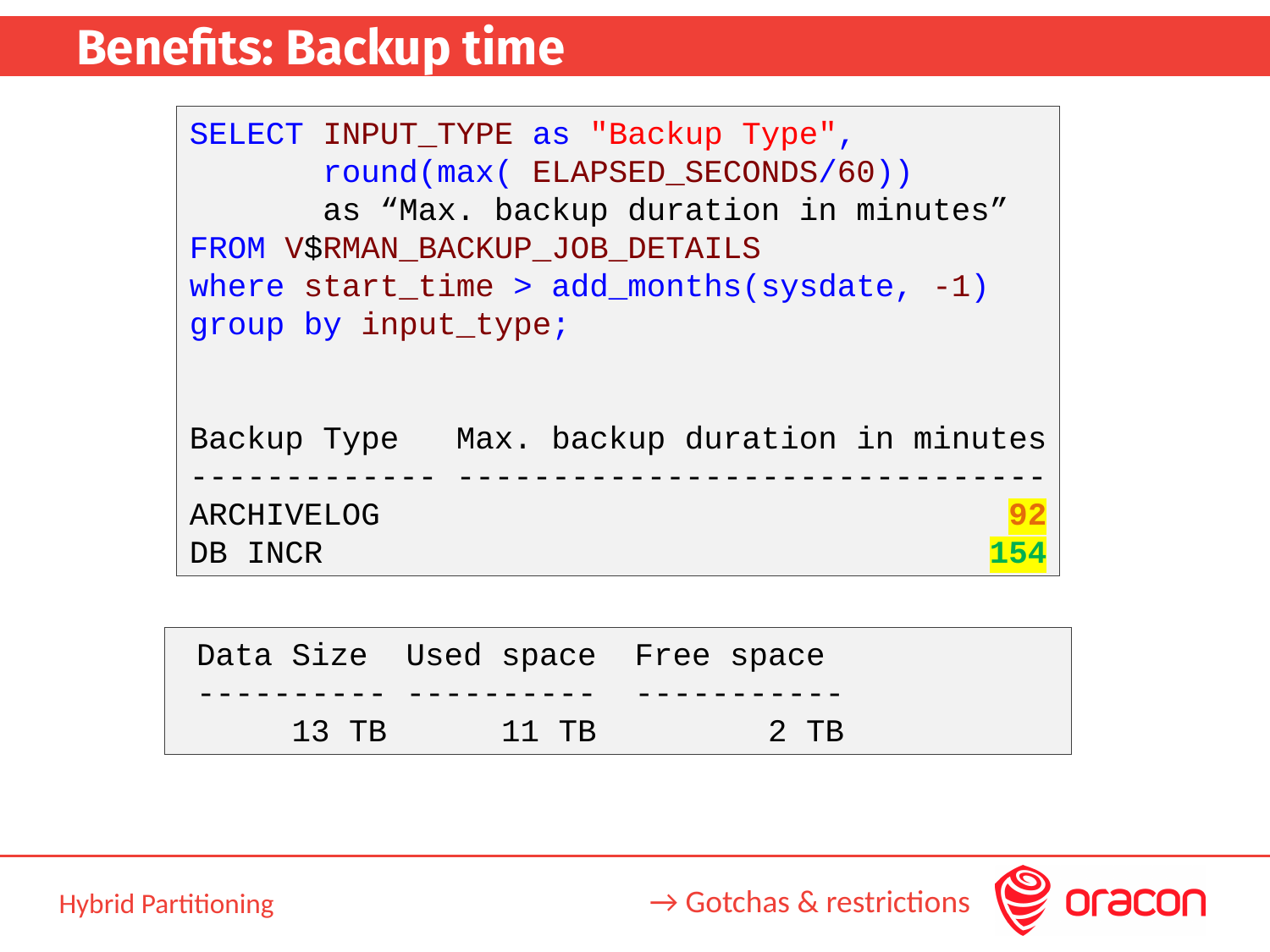

# Benefits: Backup time
SELECT INPUT_TYPE as "Backup Type", 
       round(max( ELAPSED_SECONDS/60)) 
       as “Max. backup duration in minutes”
FROM V$RMAN_BACKUP_JOB_DETAILS
where start_time > add_months(sysdate, -1)
group by input_type;

Backup Type   Max. backup duration in minutes
------------- -------------------------------
ARCHIVELOG                                 92
DB INCR                                   154
 Data Size  Used space  Free space
 ---------- ----------  -----------
      13 TB      11 TB         2 TB
→ Gotchas & restrictions